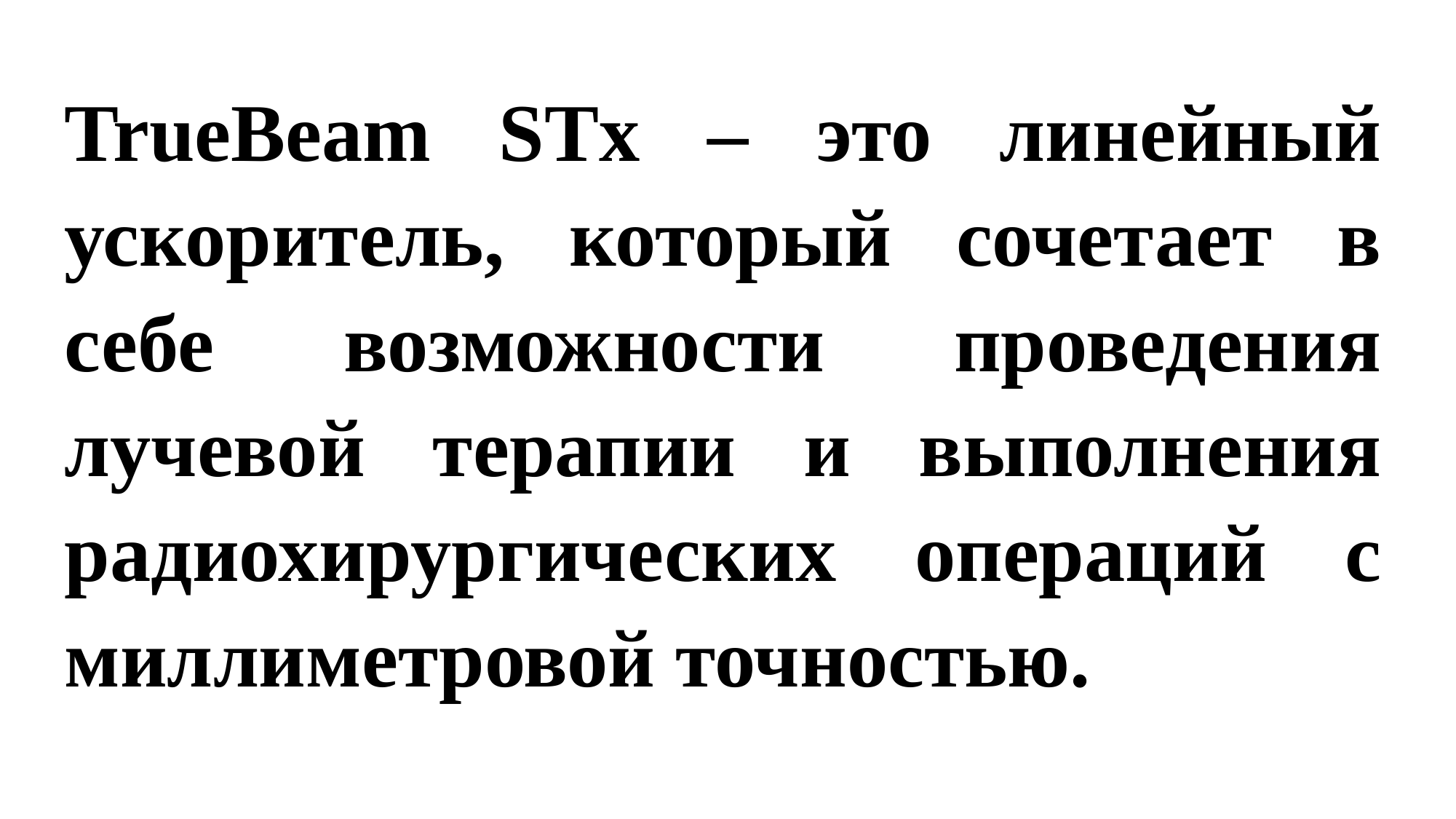

TrueBeam STx – это линейный ускоритель, который сочетает в себе возможности проведения лучевой терапии и выполнения радиохирургических операций с миллиметровой точностью.